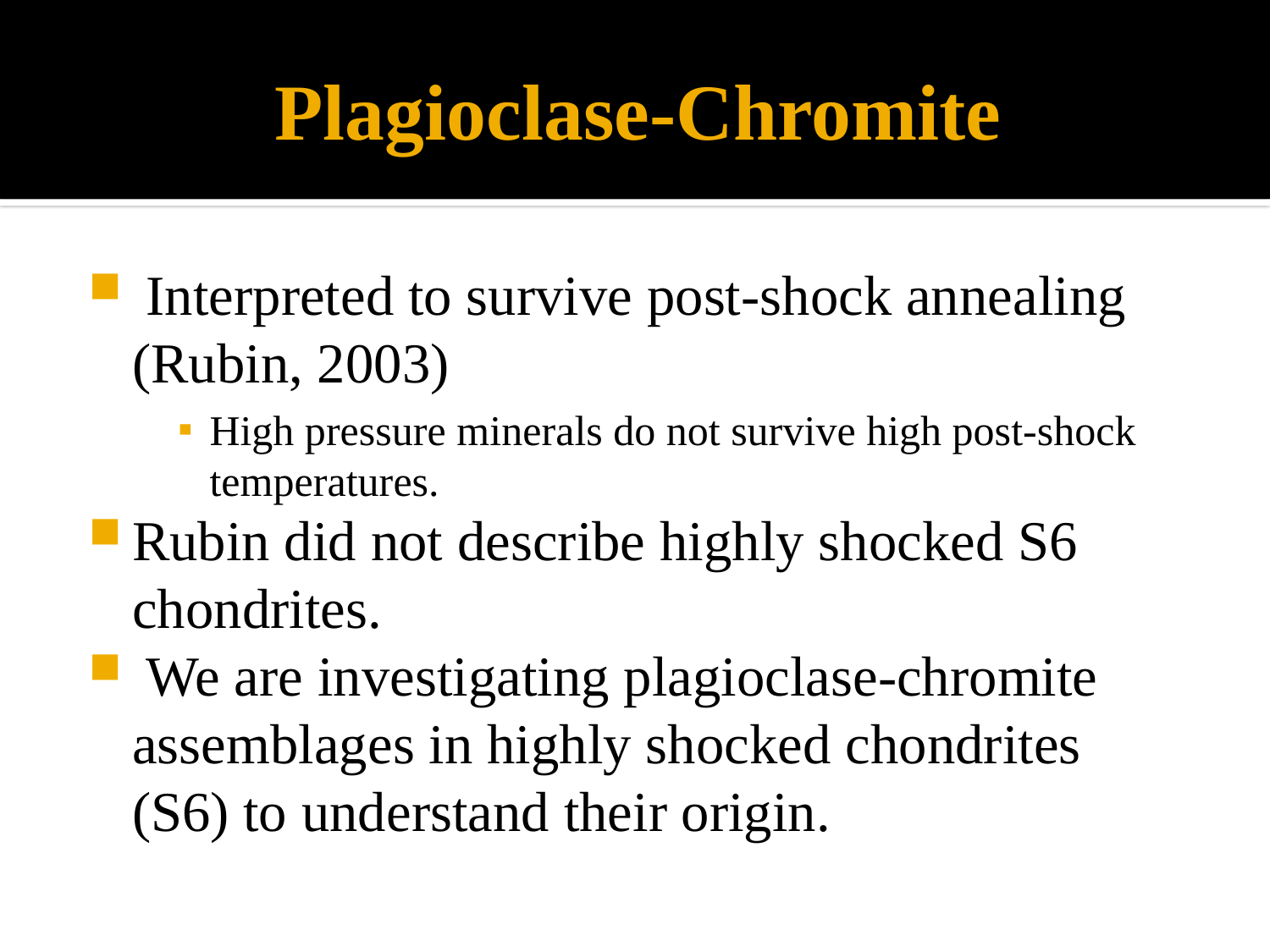

# Plagioclase-Chromite
 Interpreted to survive post-shock annealing (Rubin, 2003)
High pressure minerals do not survive high post-shock temperatures.
Rubin did not describe highly shocked S6 chondrites.
 We are investigating plagioclase-chromite assemblages in highly shocked chondrites (S6) to understand their origin.